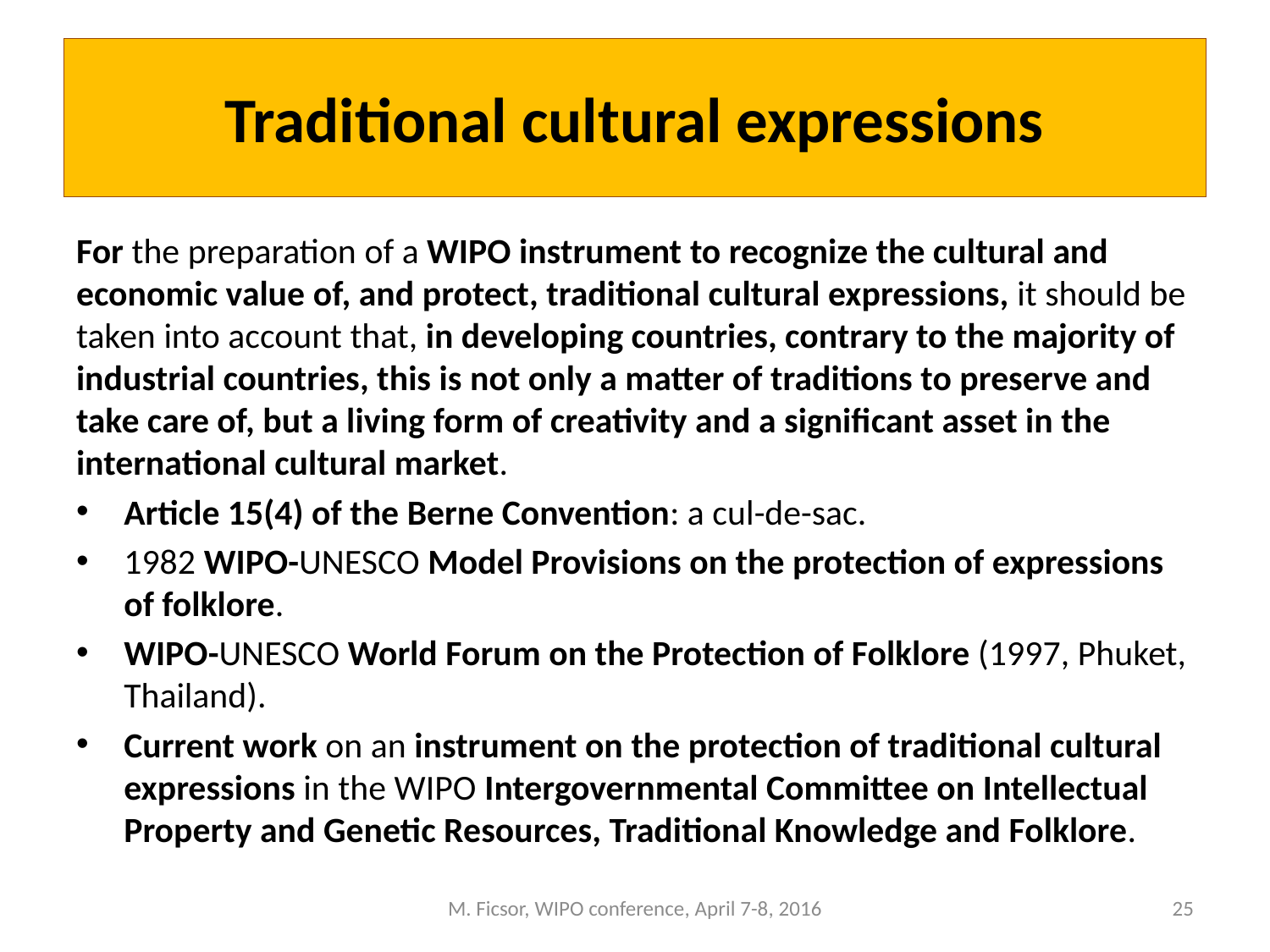

# Traditional cultural expressions
For the preparation of a WIPO instrument to recognize the cultural and economic value of, and protect, traditional cultural expressions, it should be taken into account that, in developing countries, contrary to the majority of industrial countries, this is not only a matter of traditions to preserve and take care of, but a living form of creativity and a significant asset in the international cultural market.
Article 15(4) of the Berne Convention: a cul-de-sac.
1982 WIPO-UNESCO Model Provisions on the protection of expressions of folklore.
WIPO-UNESCO World Forum on the Protection of Folklore (1997, Phuket, Thailand).
Current work on an instrument on the protection of traditional cultural expressions in the WIPO Intergovernmental Committee on Intellectual Property and Genetic Resources, Traditional Knowledge and Folklore.

M. Ficsor, WIPO conference, April 7-8, 2016
25